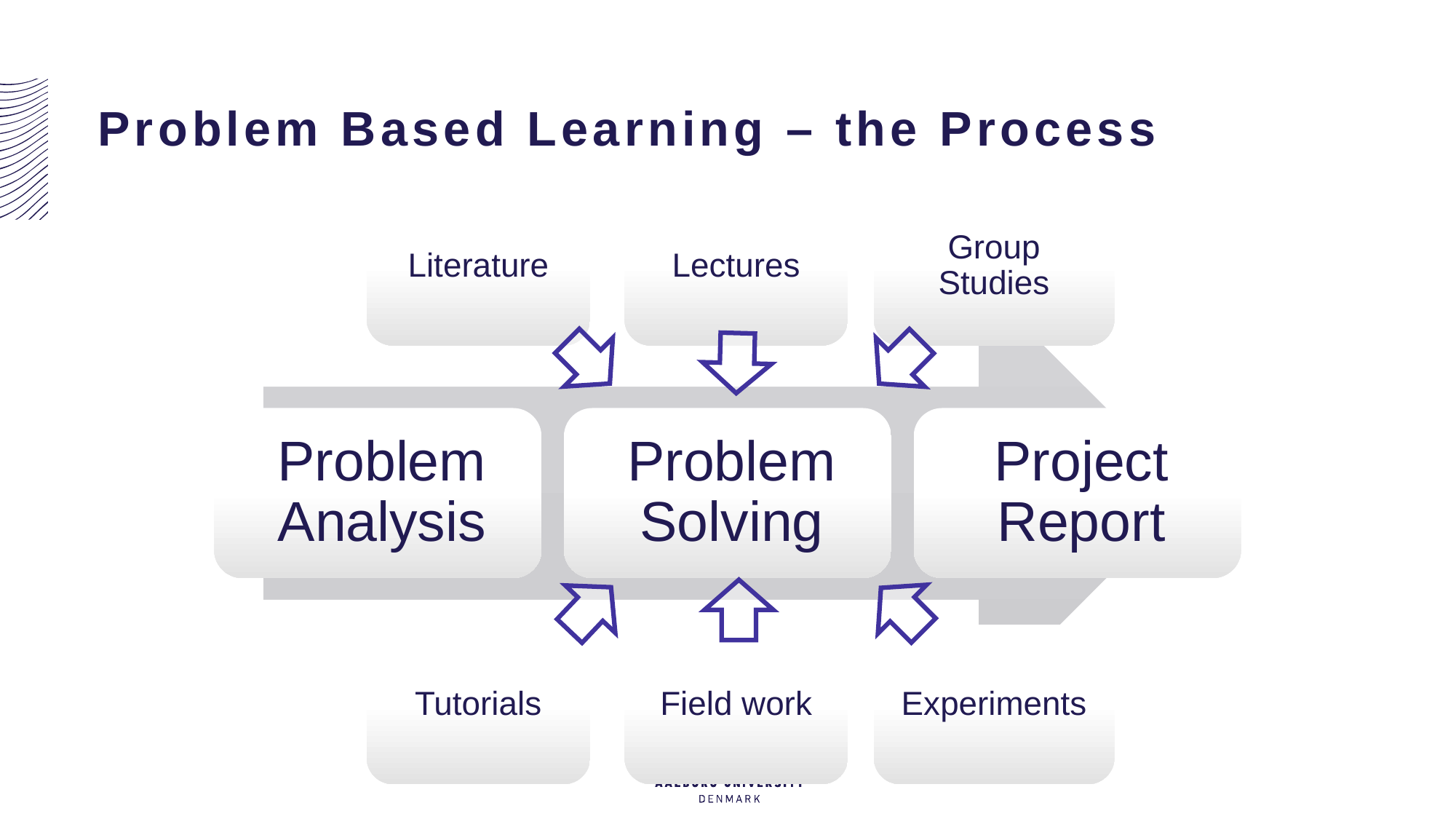

# Problem Based Learning – the Process

Literature

Lectures

Group Studies
Problem Analysis
Problem Solving
Project Report

Tutorials

Field work

Experiments